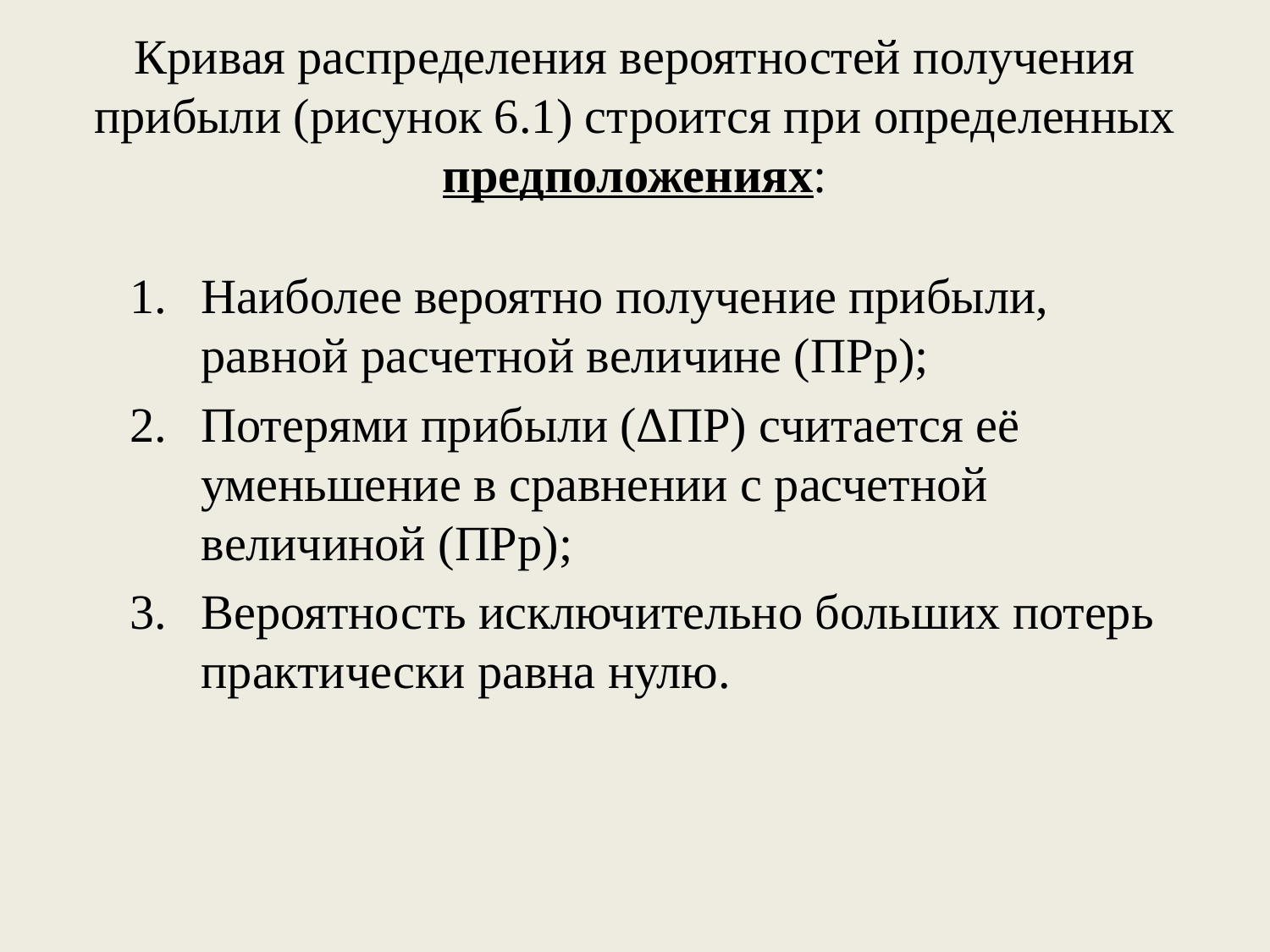

# Кривая распределения вероятностей получения прибыли (рисунок 6.1) строится при определенных предположениях:
Наиболее вероятно получение прибыли, равной расчетной величине (ПРр);
Потерями прибыли (∆ПР) считается её уменьшение в сравнении с расчетной величиной (ПРр);
Вероятность исключительно больших потерь практически равна нулю.